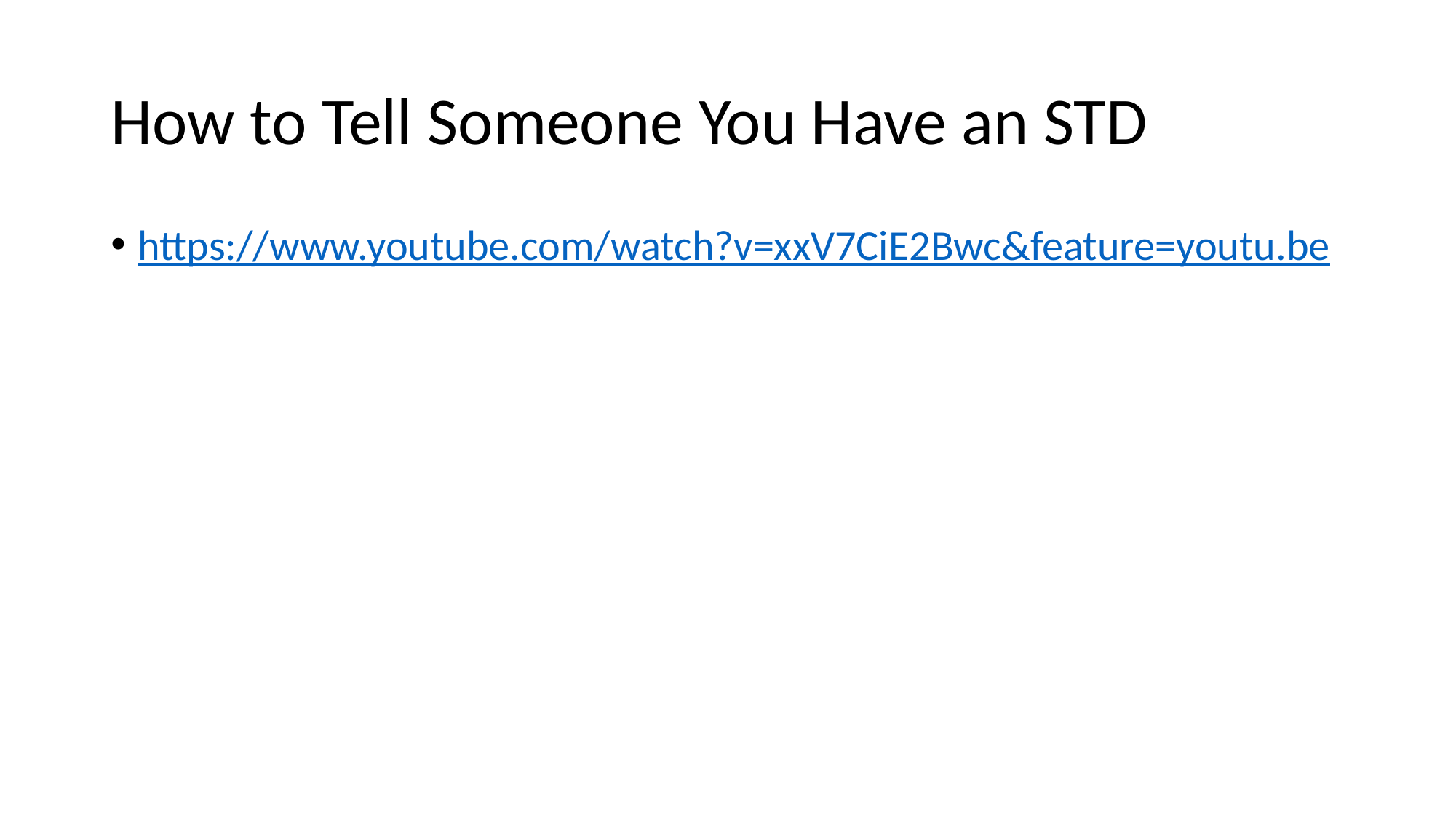

# How to Tell Someone You Have an STD
https://www.youtube.com/watch?v=xxV7CiE2Bwc&feature=youtu.be